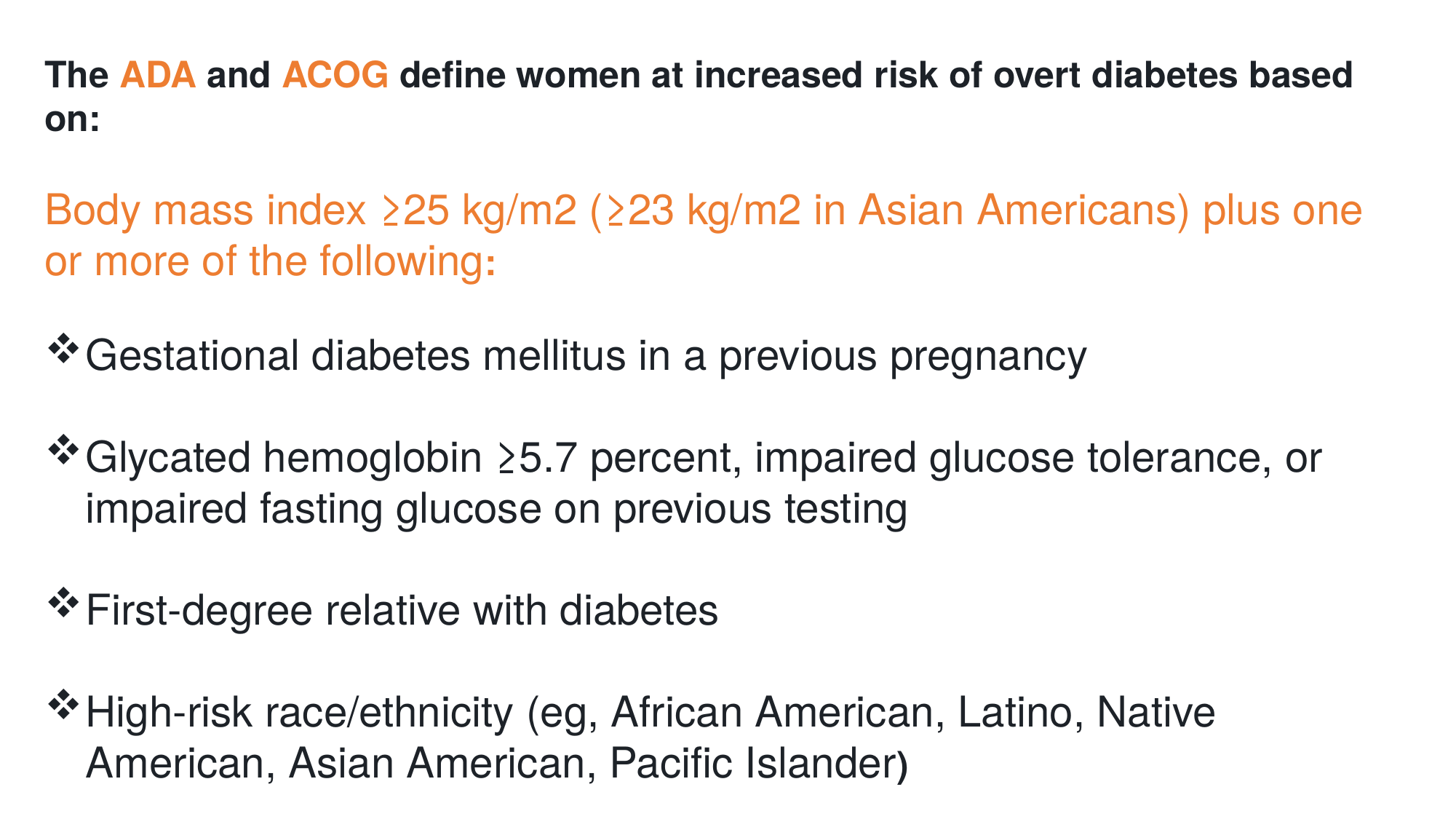

The ADA and ACOG define women at increased risk of overt diabetes based on:
Body mass index ≥25 kg/m2 (≥23 kg/m2 in Asian Americans) plus one or more of the following:
Gestational diabetes mellitus in a previous pregnancy
Glycated hemoglobin ≥5.7 percent, impaired glucose tolerance, or impaired fasting glucose on previous testing
First-degree relative with diabetes
High-risk race/ethnicity (eg, African American, Latino, Native American, Asian American, Pacific Islander)